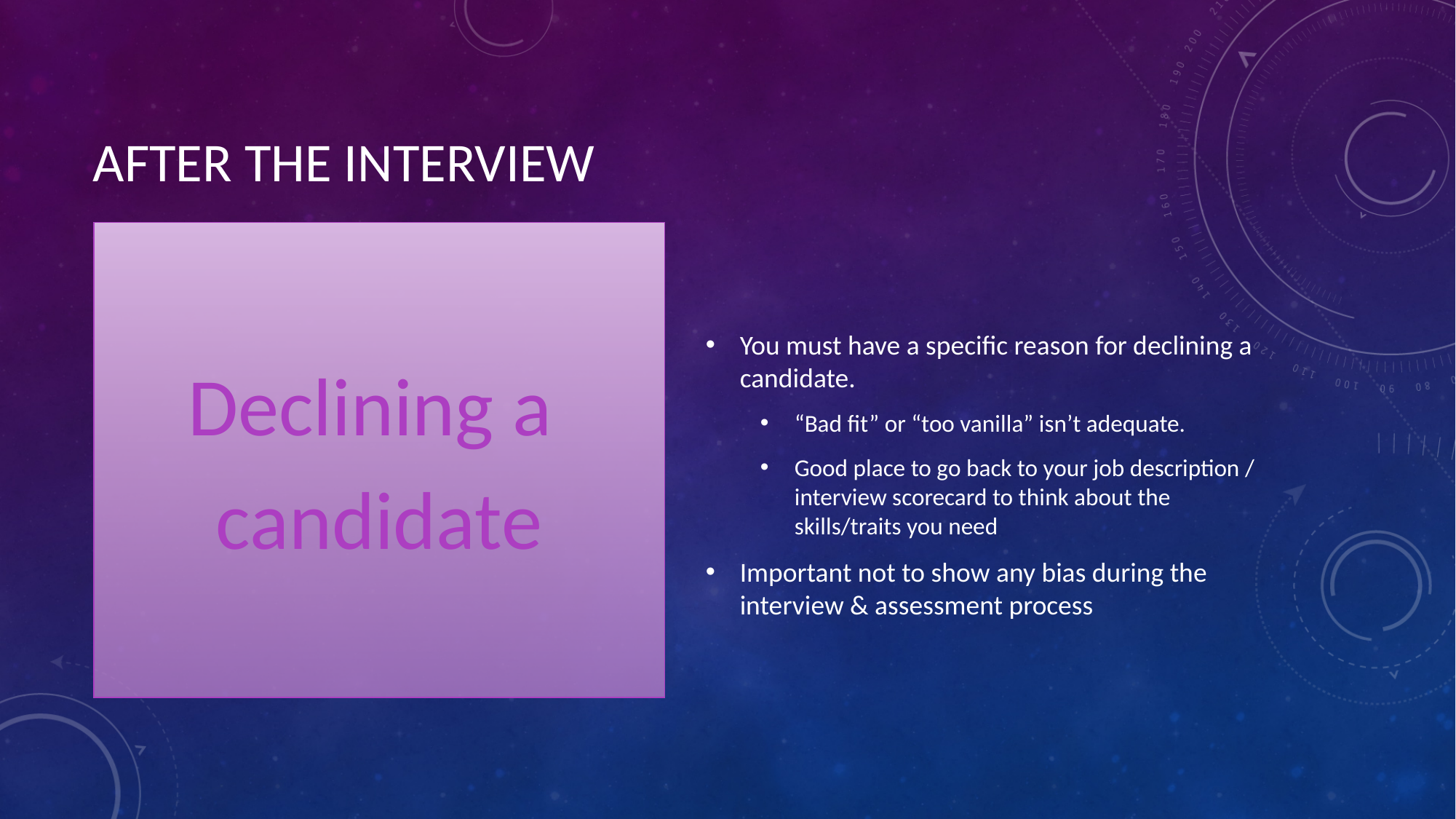

# After the Interview
You must have a specific reason for declining a candidate.
“Bad fit” or “too vanilla” isn’t adequate.
Good place to go back to your job description / interview scorecard to think about the skills/traits you need
Important not to show any bias during the interview & assessment process
Declining a
candidate